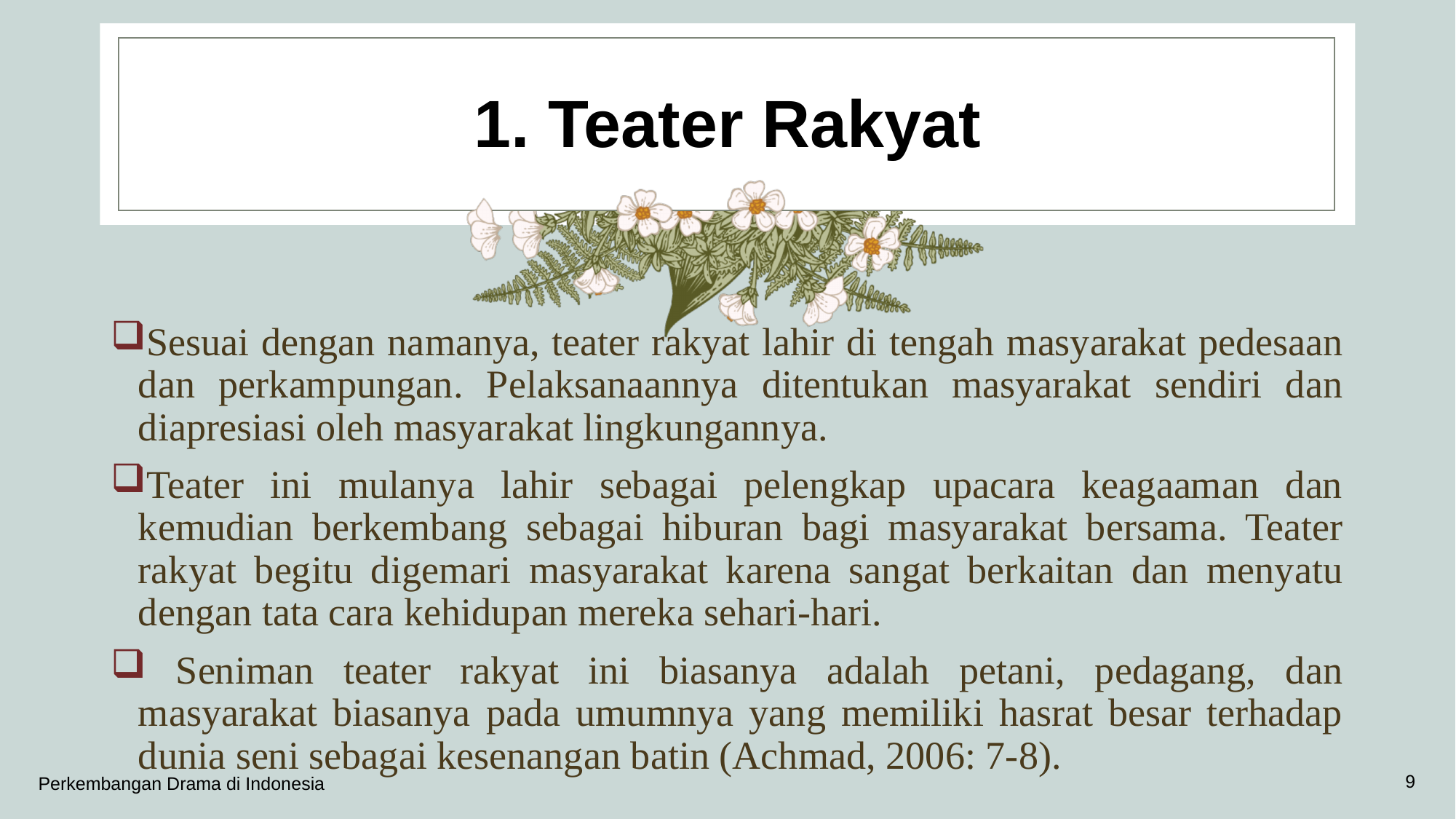

# 1. Teater Rakyat
Sesuai dengan namanya, teater rakyat lahir di tengah masyarakat pedesaan dan perkampungan. Pelaksanaannya ditentukan masyarakat sendiri dan diapresiasi oleh masyarakat lingkungannya.
Teater ini mulanya lahir sebagai pelengkap upacara keagaaman dan kemudian berkembang sebagai hiburan bagi masyarakat bersama. Teater rakyat begitu digemari masyarakat karena sangat berkaitan dan menyatu dengan tata cara kehidupan mereka sehari-hari.
 Seniman teater rakyat ini biasanya adalah petani, pedagang, dan masyarakat biasanya pada umumnya yang memiliki hasrat besar terhadap dunia seni sebagai kesenangan batin (Achmad, 2006: 7-8).

9
Perkembangan Drama di Indonesia